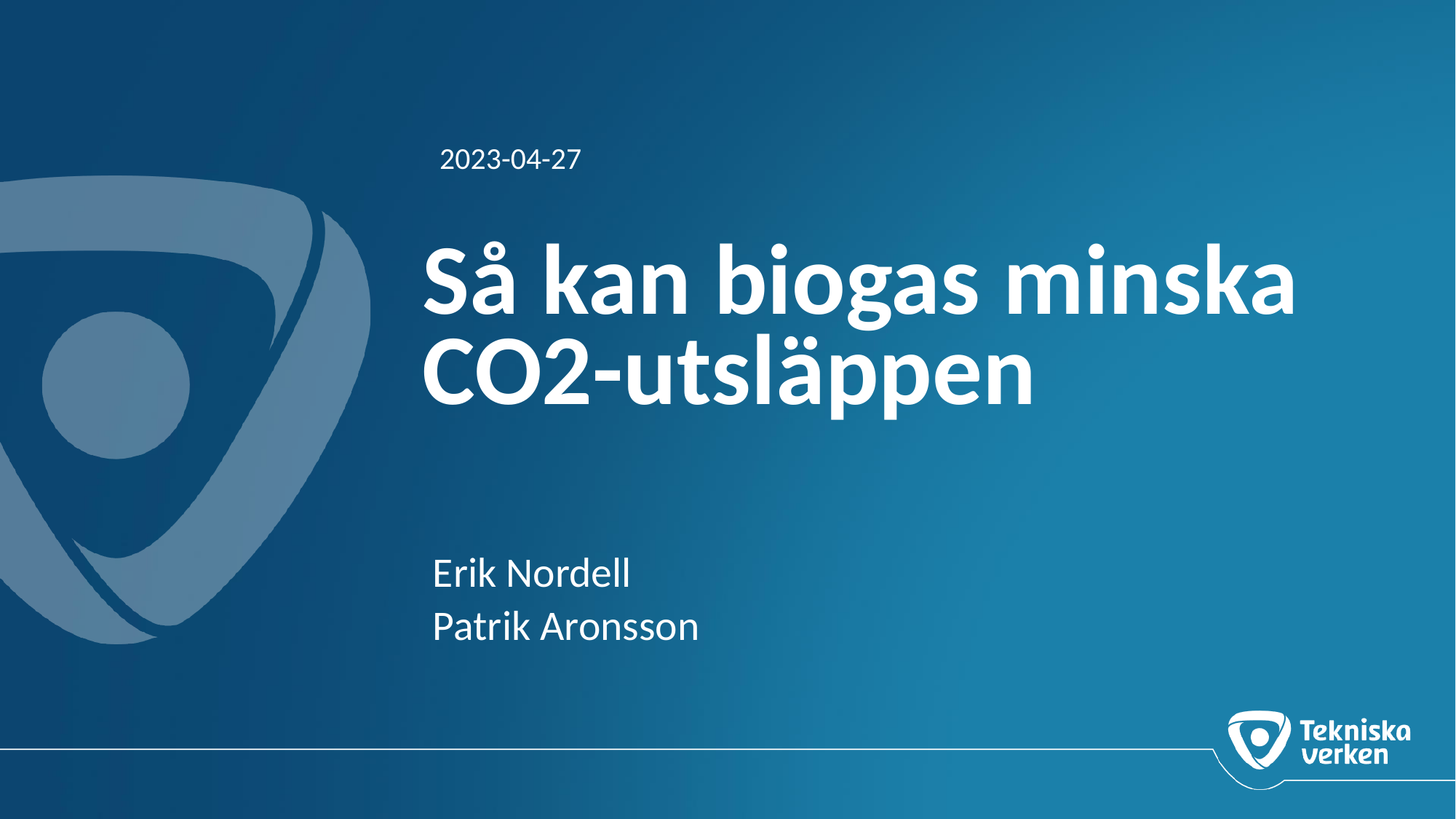

2023-04-27
# Så kan biogas minska CO2-utsläppen
Erik Nordell
Patrik Aronsson